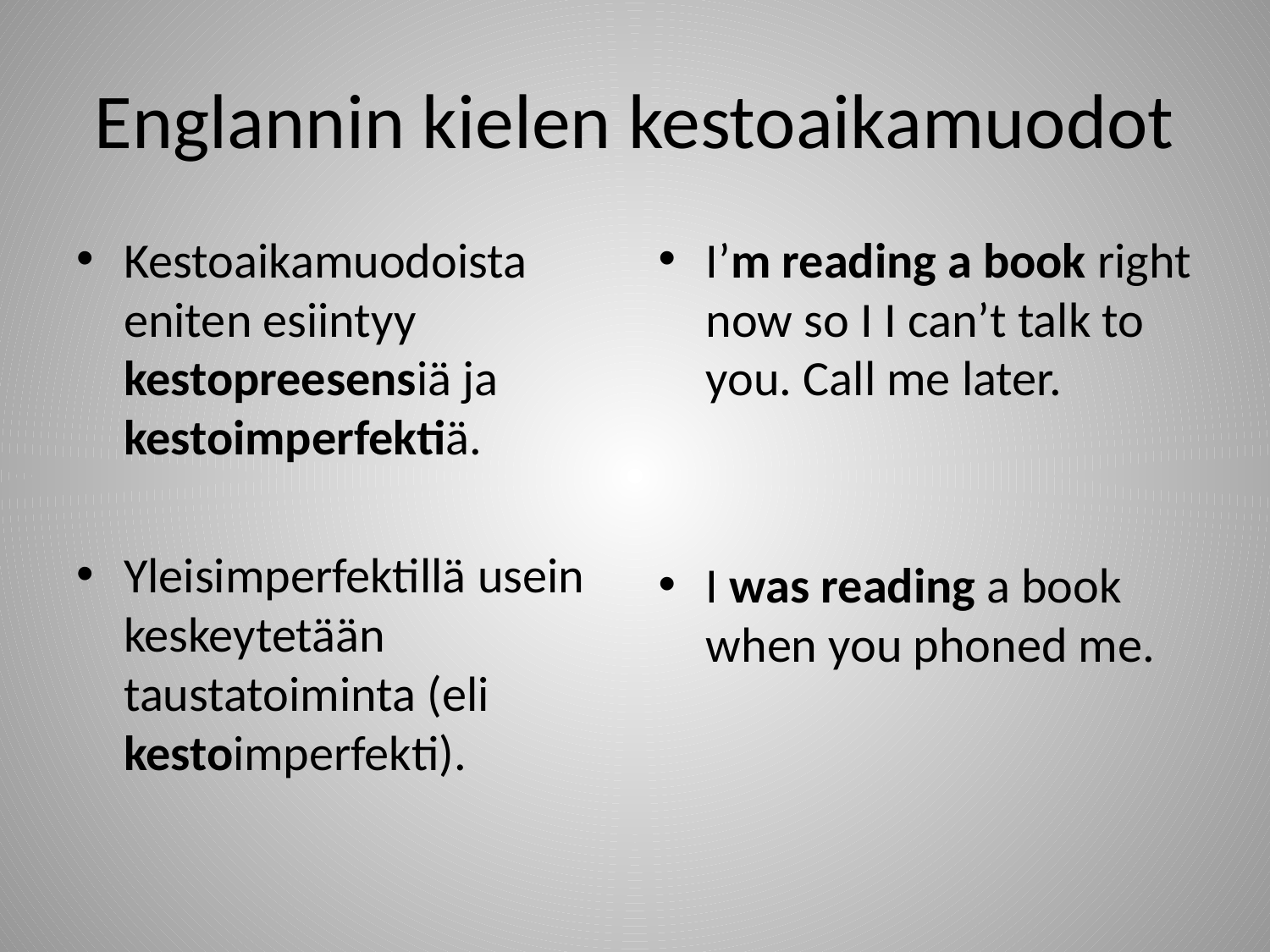

# Englannin kielen kestoaikamuodot
Kestoaikamuodoista eniten esiintyy kestopreesensiä ja kestoimperfektiä.

Yleisimperfektillä usein keskeytetään taustatoiminta (eli kestoimperfekti).

I’m reading a book right now so I I can’t talk to you. Call me later.

I was reading a book when you phoned me.